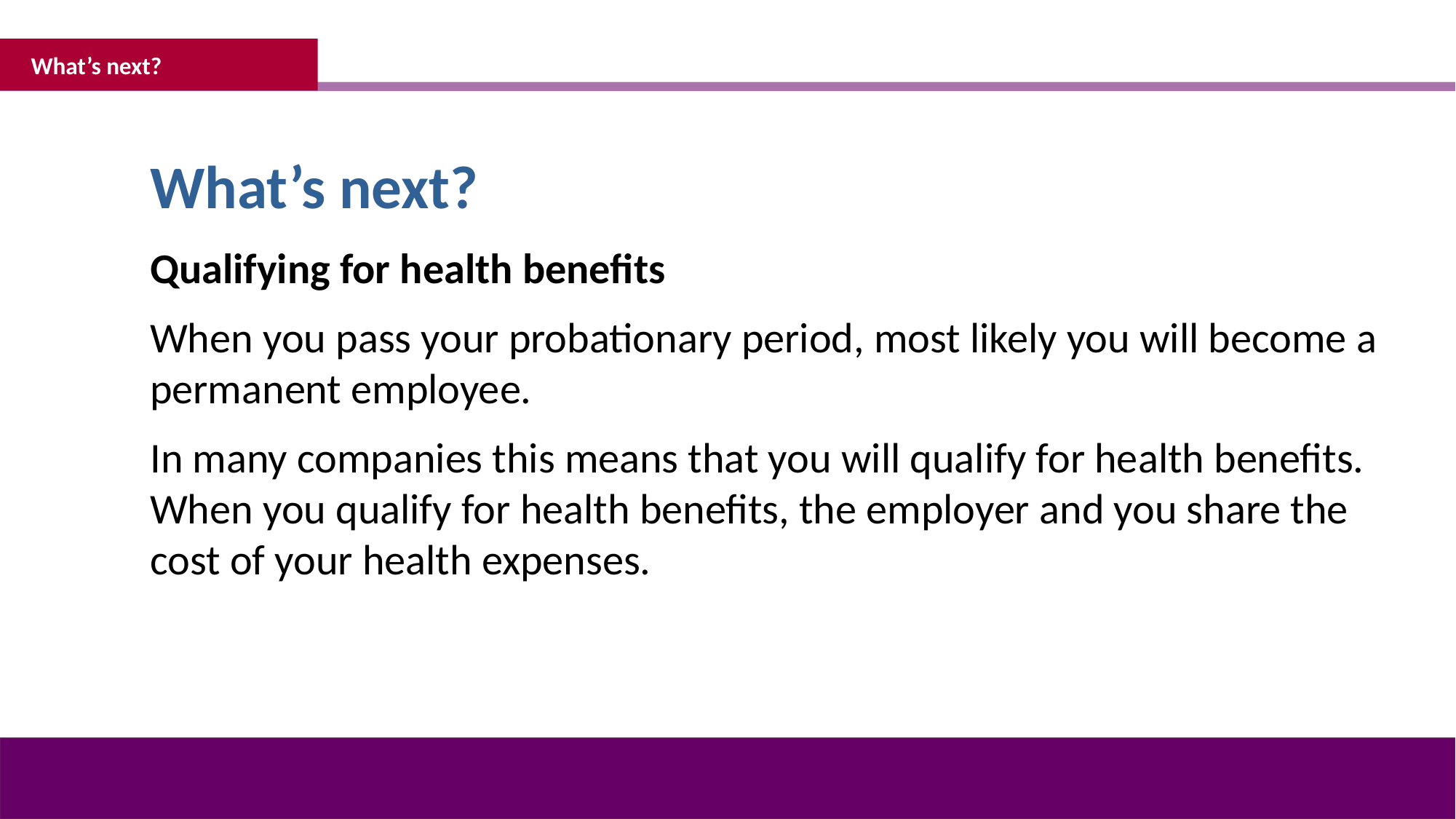

What’s next?
What’s next?
Qualifying for health benefits
When you pass your probationary period, most likely you will become a permanent employee.
In many companies this means that you will qualify for health benefits. When you qualify for health benefits, the employer and you share the cost of your health expenses.